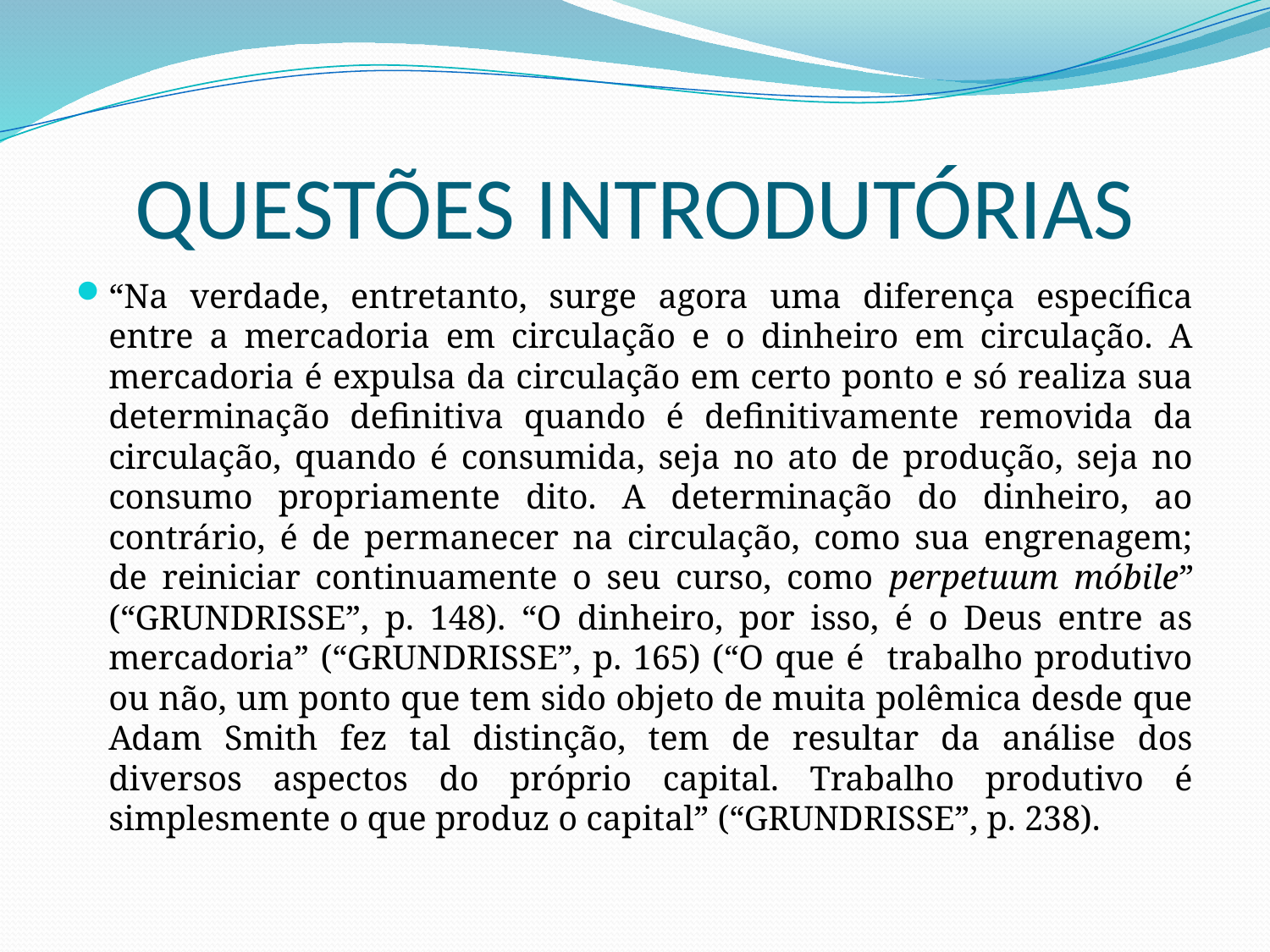

# QUESTÕES INTRODUTÓRIAS
“Na verdade, entretanto, surge agora uma diferença específica entre a mercadoria em circulação e o dinheiro em circulação. A mercadoria é expulsa da circulação em certo ponto e só realiza sua determinação definitiva quando é definitivamente removida da circulação, quando é consumida, seja no ato de produção, seja no consumo propriamente dito. A determinação do dinheiro, ao contrário, é de permanecer na circulação, como sua engrenagem; de reiniciar continuamente o seu curso, como perpetuum móbile” (“GRUNDRISSE”, p. 148). “O dinheiro, por isso, é o Deus entre as mercadoria” (“GRUNDRISSE”, p. 165) (“O que é  trabalho produtivo ou não, um ponto que tem sido objeto de muita polêmica desde que Adam Smith fez tal distinção, tem de resultar da análise dos diversos aspectos do próprio capital. Trabalho produtivo é simplesmente o que produz o capital” (“GRUNDRISSE”, p. 238).